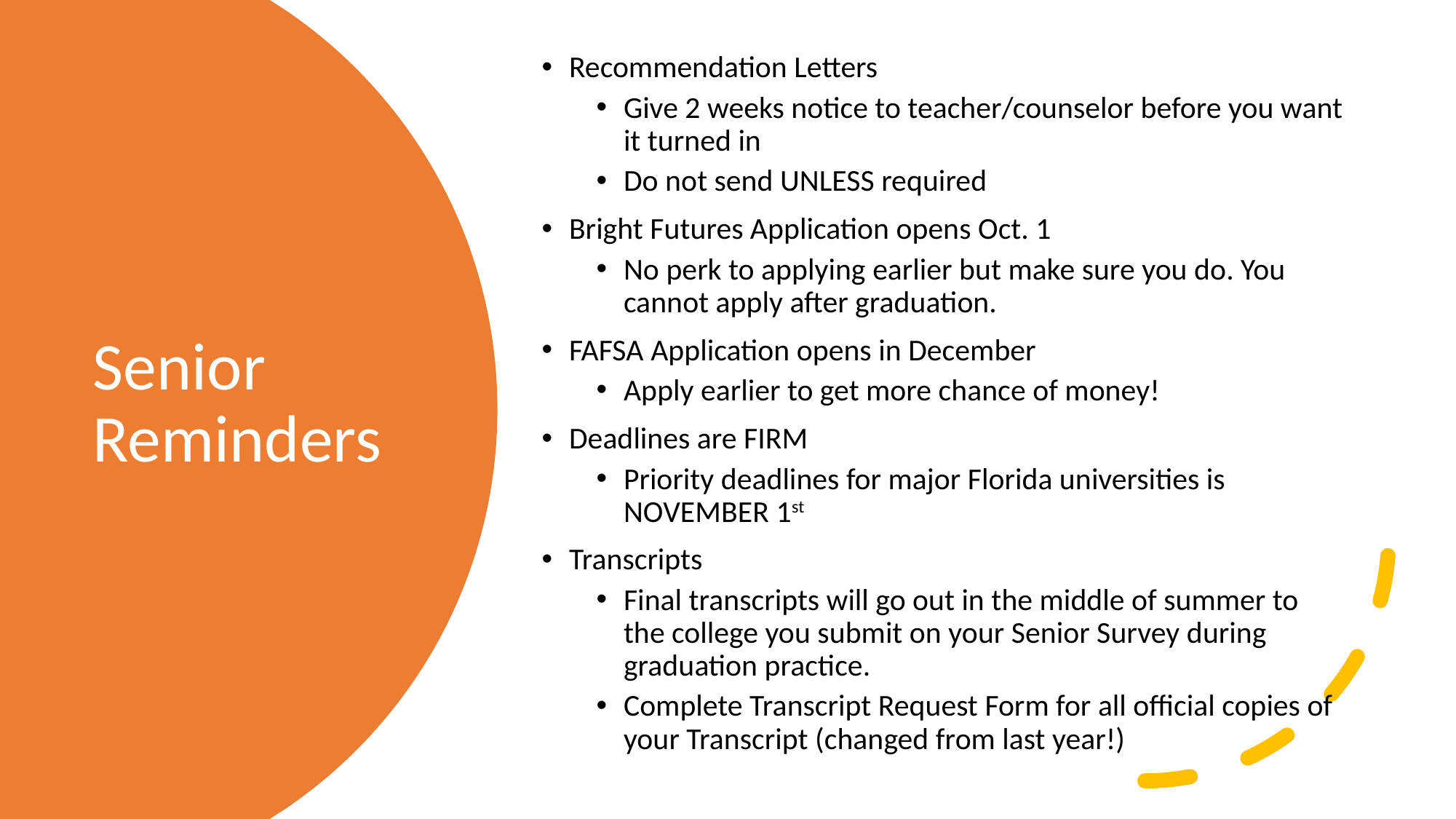

Recommendation Letters
Give 2 weeks notice to teacher/counselor before you want it turned in
Do not send UNLESS required
Bright Futures Application opens Oct. 1
No perk to applying earlier but make sure you do. You cannot apply after graduation.
FAFSA Application opens in December
Apply earlier to get more chance of money!
Deadlines are FIRM
Priority deadlines for major Florida universities is NOVEMBER 1st
Transcripts
Final transcripts will go out in the middle of summer to the college you submit on your Senior Survey during graduation practice.
Complete Transcript Request Form for all official copies of your Transcript (changed from last year!)
# Senior Reminders